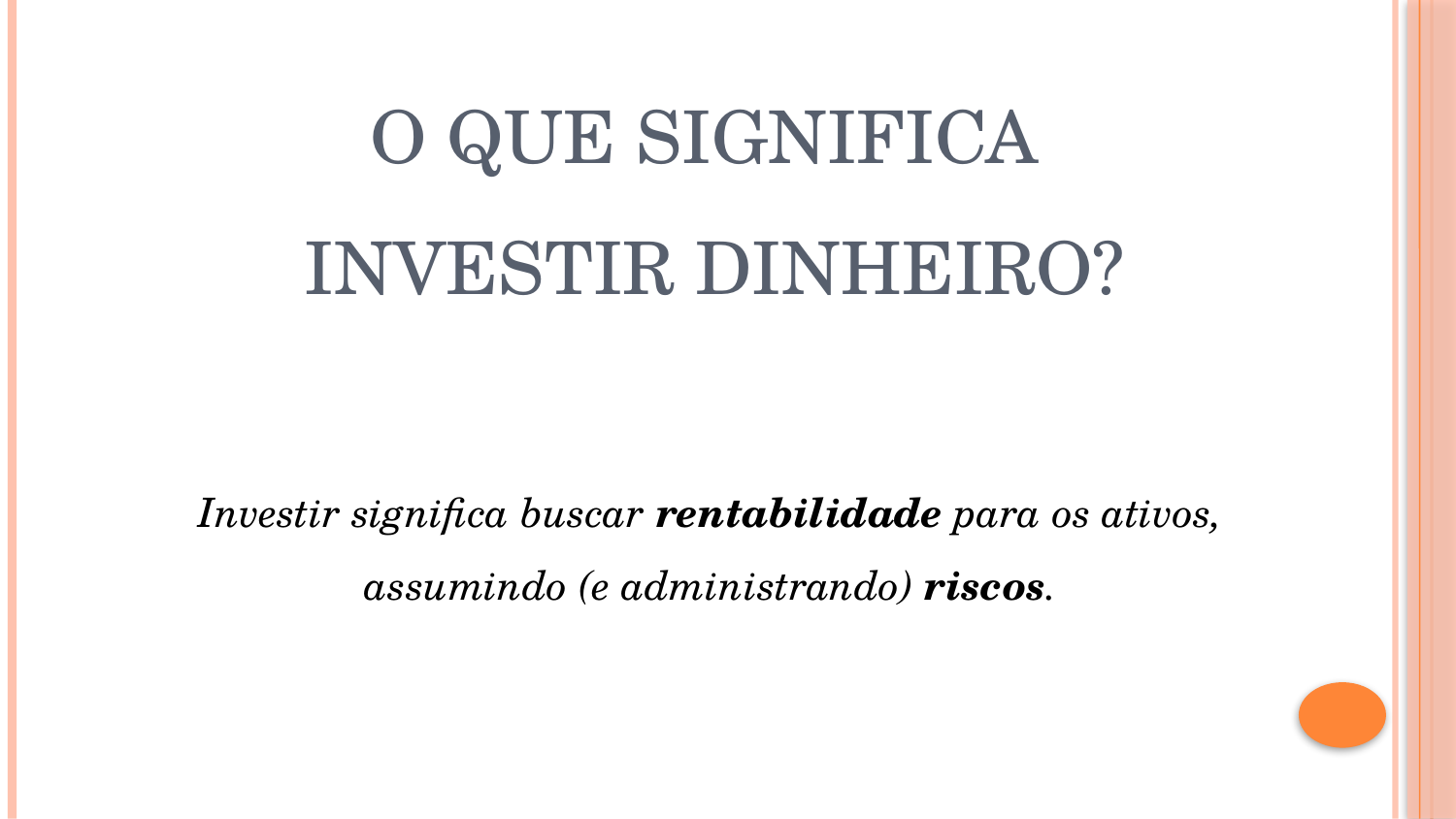

# O QUE SIGNIFICA INVESTIR DINHEIRO?
Investir significa buscar rentabilidade para os ativos, assumindo (e administrando) riscos.